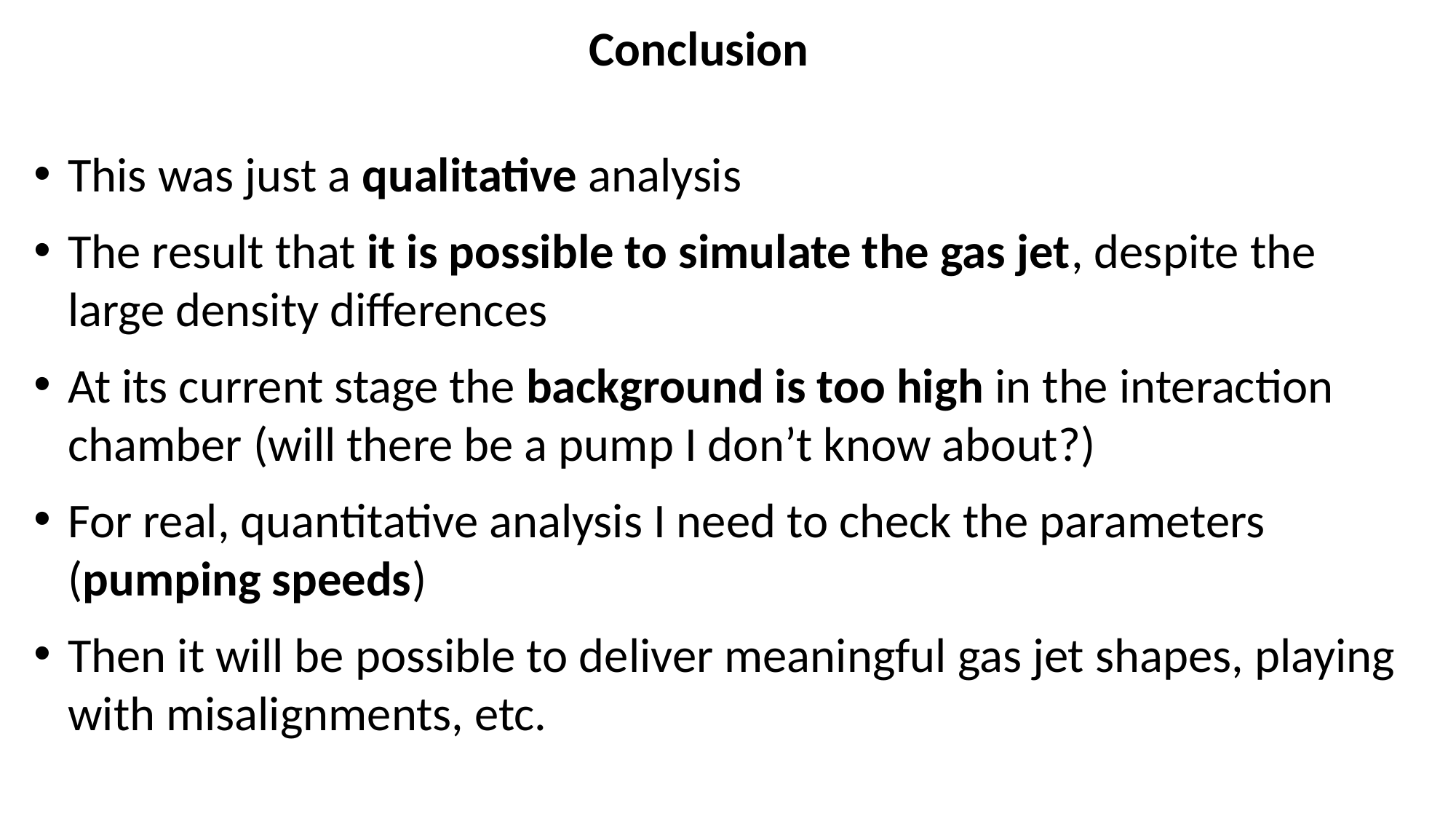

Conclusion
This was just a qualitative analysis
The result that it is possible to simulate the gas jet, despite the large density differences
At its current stage the background is too high in the interaction chamber (will there be a pump I don’t know about?)
For real, quantitative analysis I need to check the parameters (pumping speeds)
Then it will be possible to deliver meaningful gas jet shapes, playing with misalignments, etc.